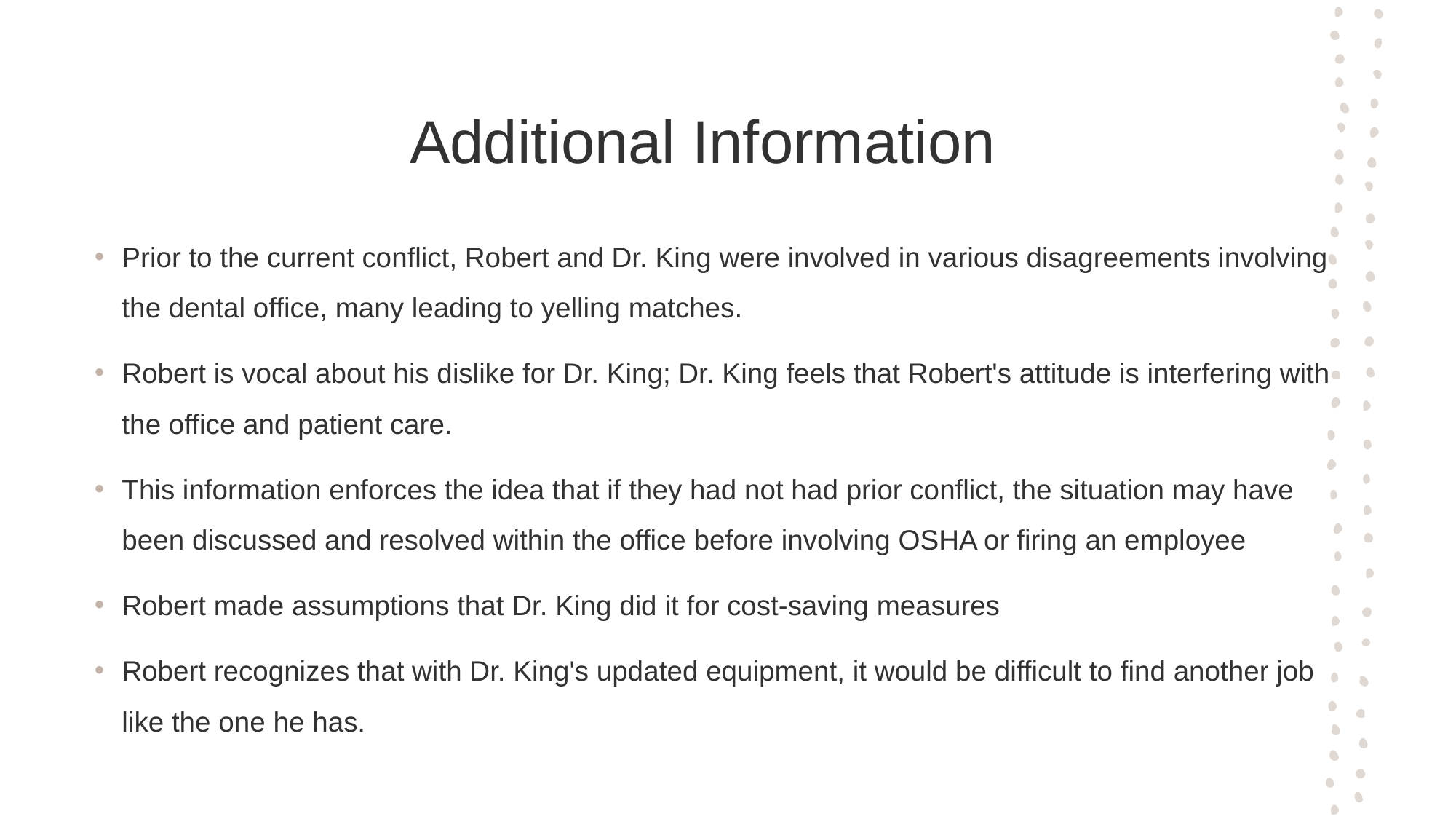

# Additional Information
Prior to the current conflict, Robert and Dr. King were involved in various disagreements involving the dental office, many leading to yelling matches.
Robert is vocal about his dislike for Dr. King; Dr. King feels that Robert's attitude is interfering with the office and patient care.
This information enforces the idea that if they had not had prior conflict, the situation may have been discussed and resolved within the office before involving OSHA or firing an employee
Robert made assumptions that Dr. King did it for cost-saving measures
Robert recognizes that with Dr. King's updated equipment, it would be difficult to find another job like the one he has.